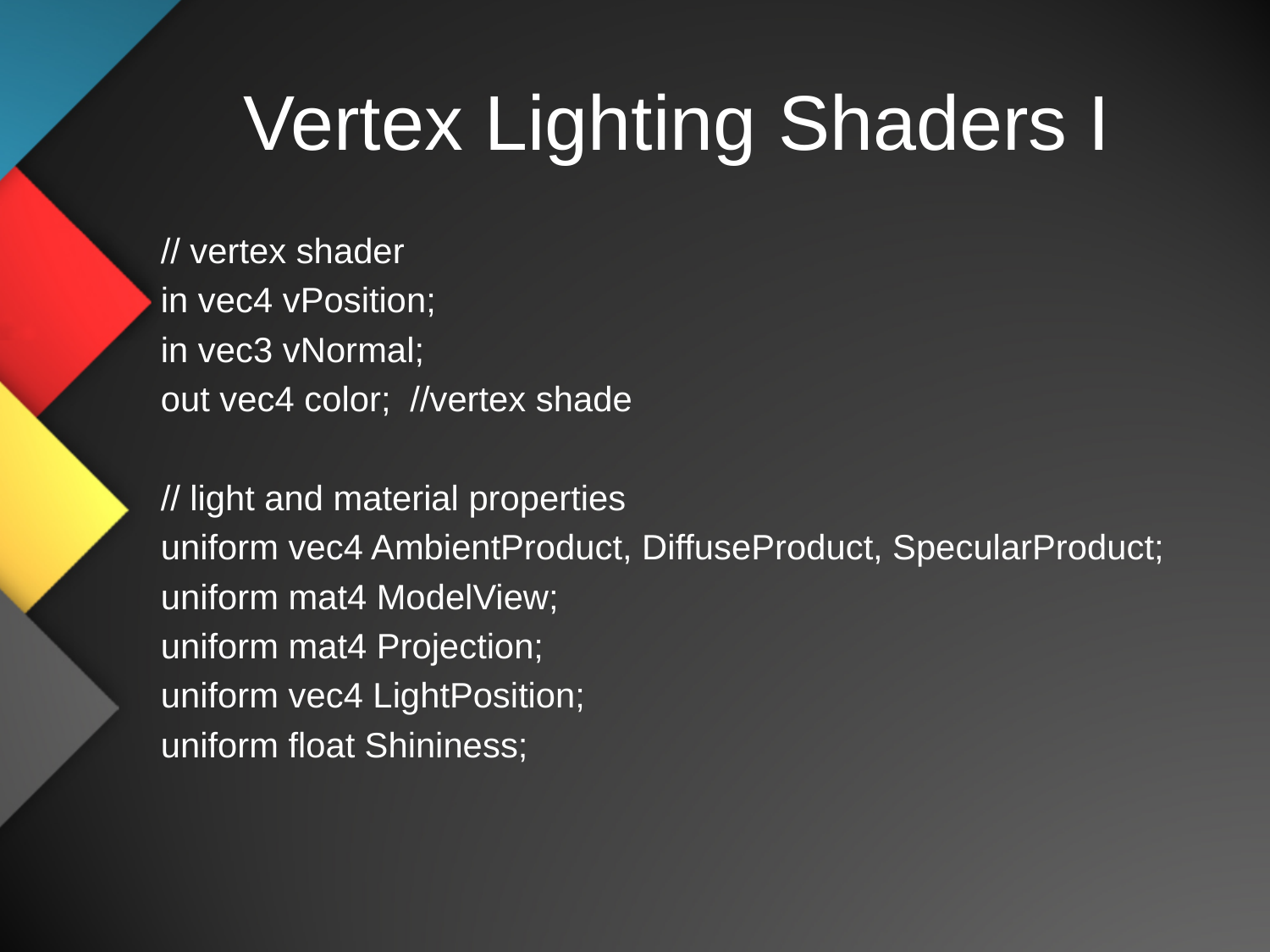

# Vertex Lighting Shaders I
// vertex shader
in vec4 vPosition;
in vec3 vNormal;
out vec4 color;  //vertex shade

// light and material properties
uniform vec4 AmbientProduct, DiffuseProduct, SpecularProduct;
uniform mat4 ModelView;
uniform mat4 Projection;
uniform vec4 LightPosition;
uniform float Shininess;